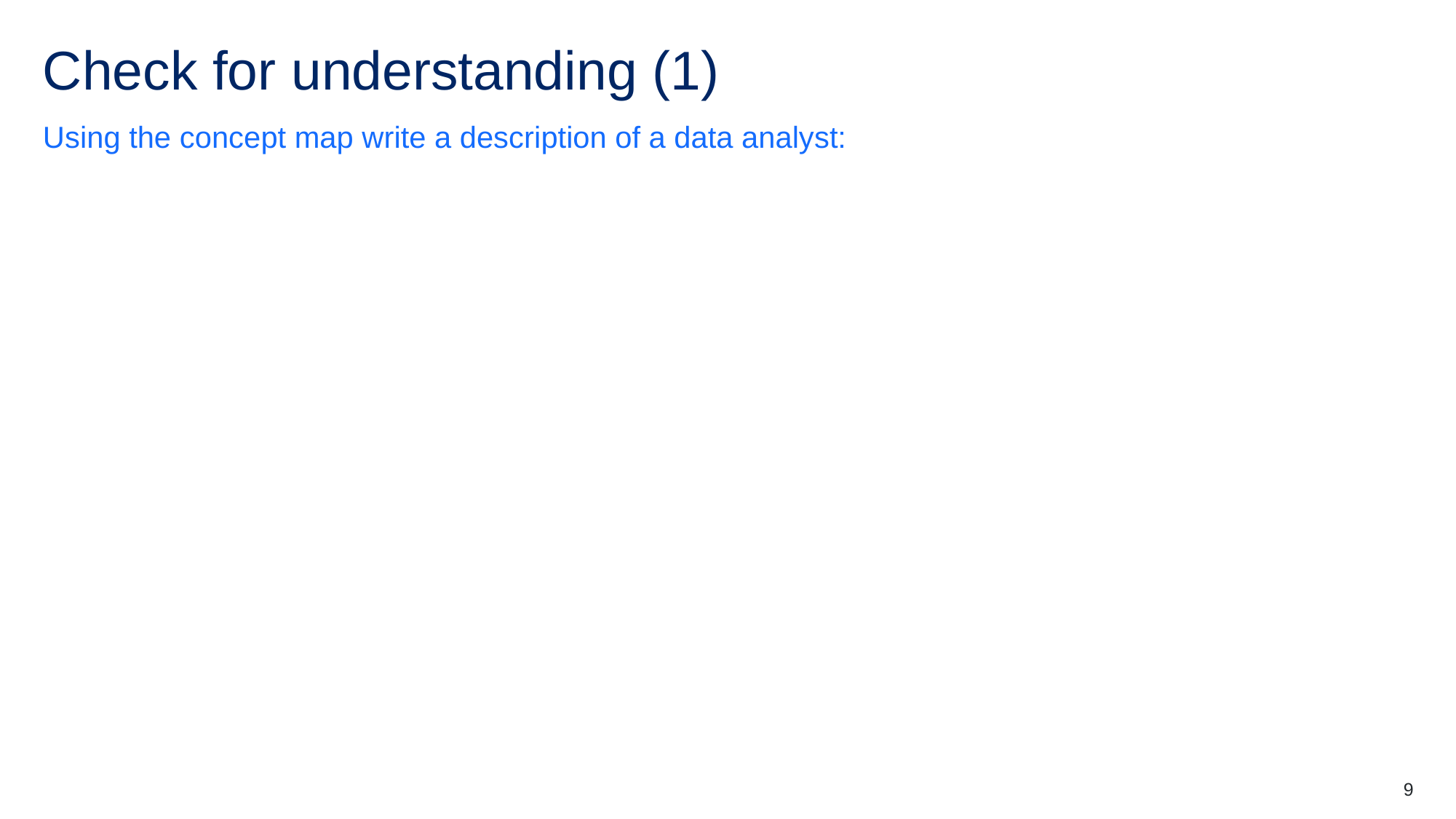

# Check for understanding (1)
Using the concept map write a description of a data analyst:
9